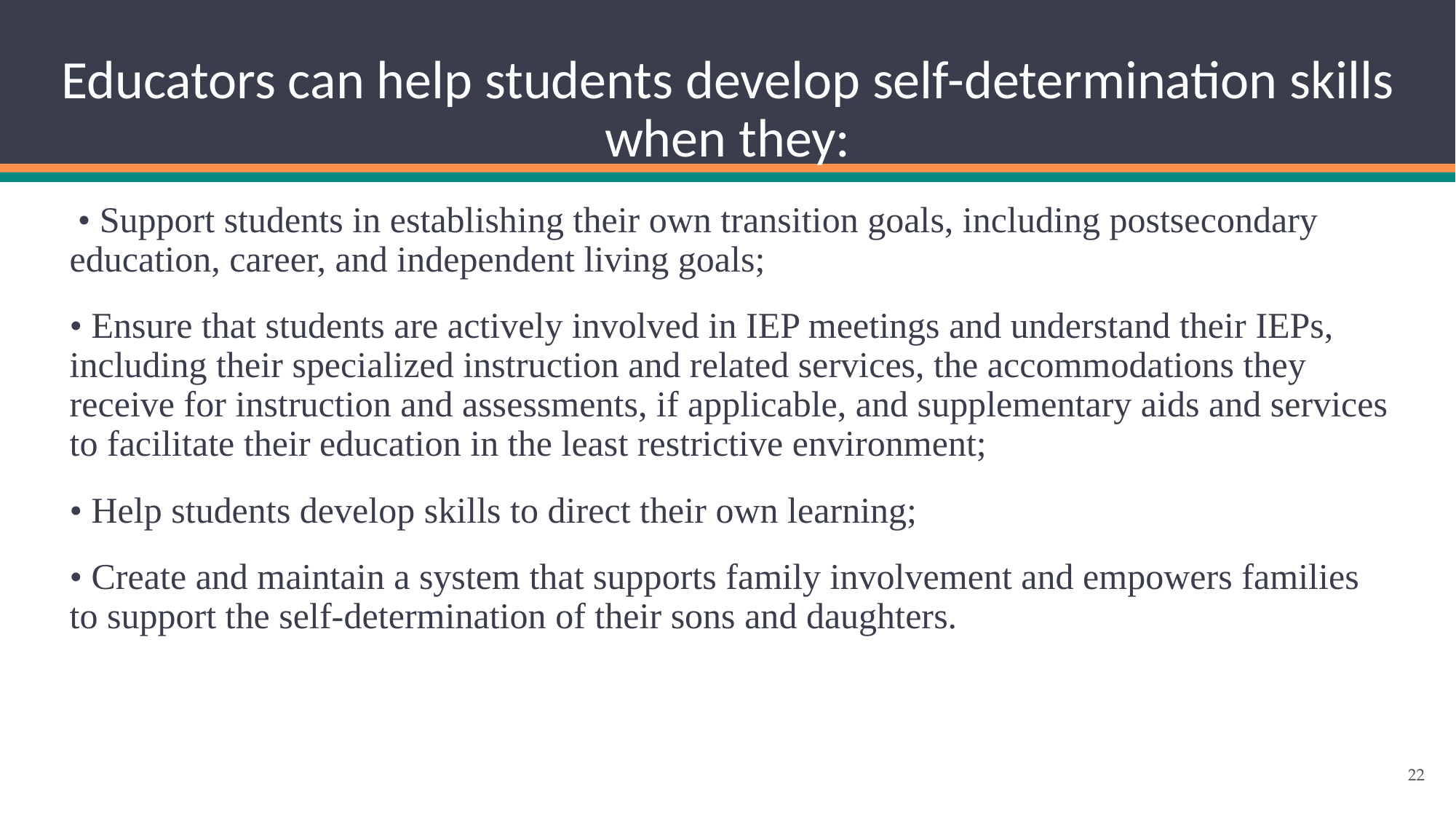

# Educators can help students develop self-determination skills when they:
 • Support students in establishing their own transition goals, including postsecondary education, career, and independent living goals;
• Ensure that students are actively involved in IEP meetings and understand their IEPs, including their specialized instruction and related services, the accommodations they receive for instruction and assessments, if applicable, and supplementary aids and services to facilitate their education in the least restrictive environment;
• Help students develop skills to direct their own learning;
• Create and maintain a system that supports family involvement and empowers families to support the self-determination of their sons and daughters.

22